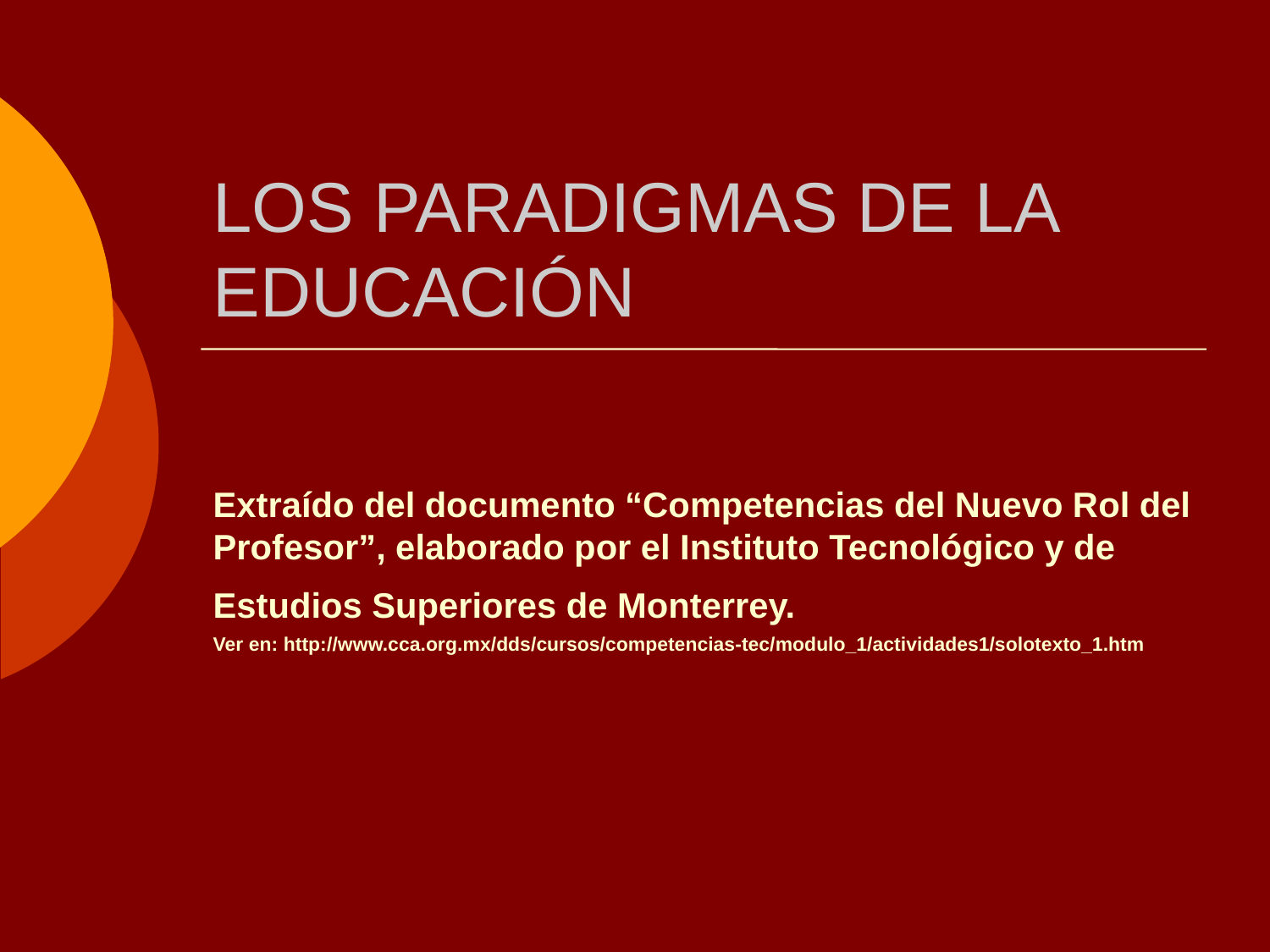

# LOS PARADIGMAS DE LA EDUCACIÓN
Extraído del documento “Competencias del Nuevo Rol del Profesor”, elaborado por el Instituto Tecnológico y de Estudios Superiores de Monterrey.
Ver en: http://www.cca.org.mx/dds/cursos/competencias-tec/modulo_1/actividades1/solotexto_1.htm